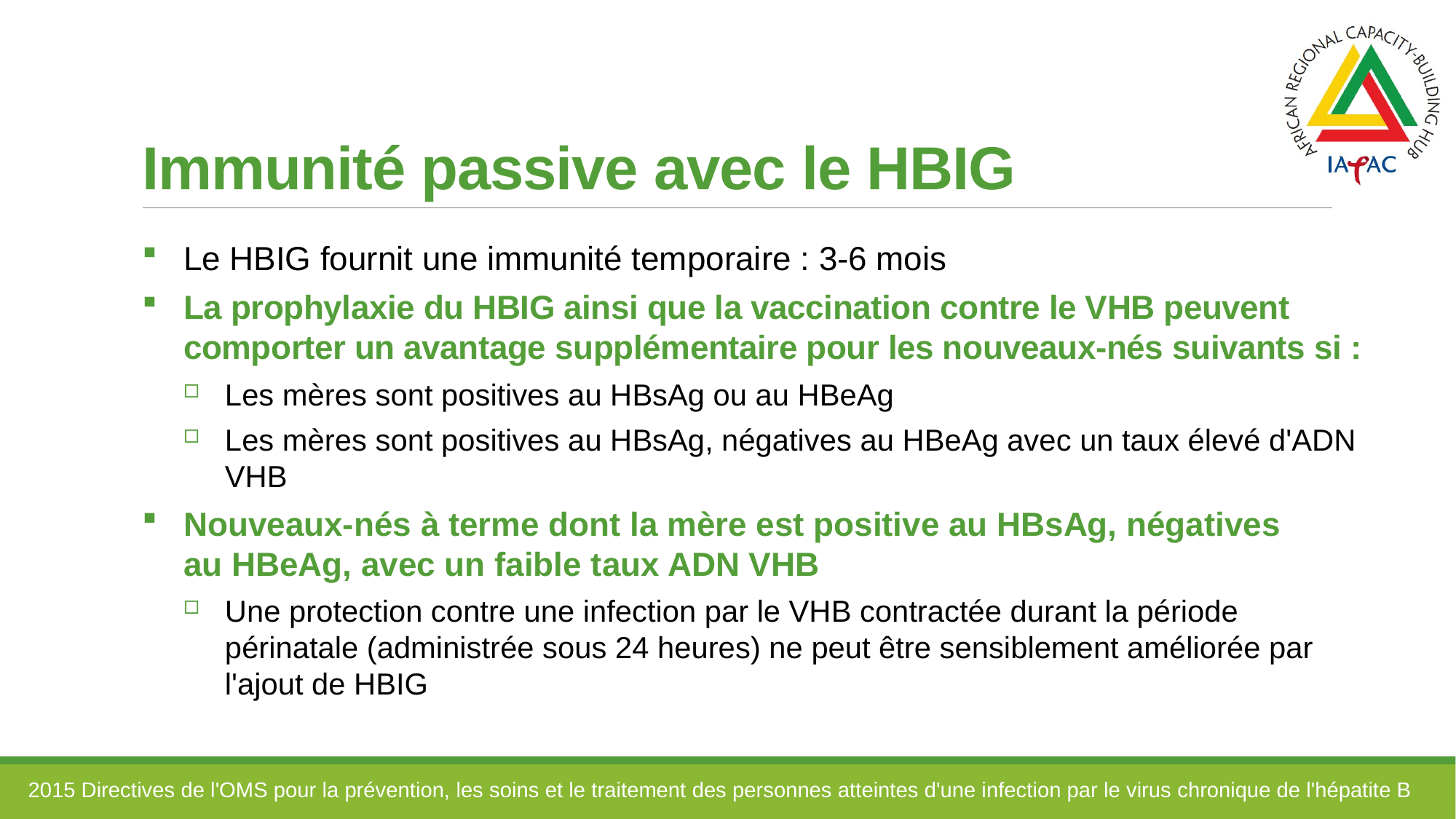

# Immunité passive avec le HBIG
Le HBIG fournit une immunité temporaire : 3-6 mois
La prophylaxie du HBIG ainsi que la vaccination contre le VHB peuvent comporter un avantage supplémentaire pour les nouveaux-nés suivants si :
Les mères sont positives au HBsAg ou au HBeAg
Les mères sont positives au HBsAg, négatives au HBeAg avec un taux élevé d'ADN VHB
Nouveaux-nés à terme dont la mère est positive au HBsAg, négatives au HBeAg, avec un faible taux ADN VHB
Une protection contre une infection par le VHB contractée durant la période périnatale (administrée sous 24 heures) ne peut être sensiblement améliorée par l'ajout de HBIG

2015 Directives de l'OMS pour la prévention, les soins et le traitement des personnes atteintes d'une infection par le virus chronique de l'hépatite B